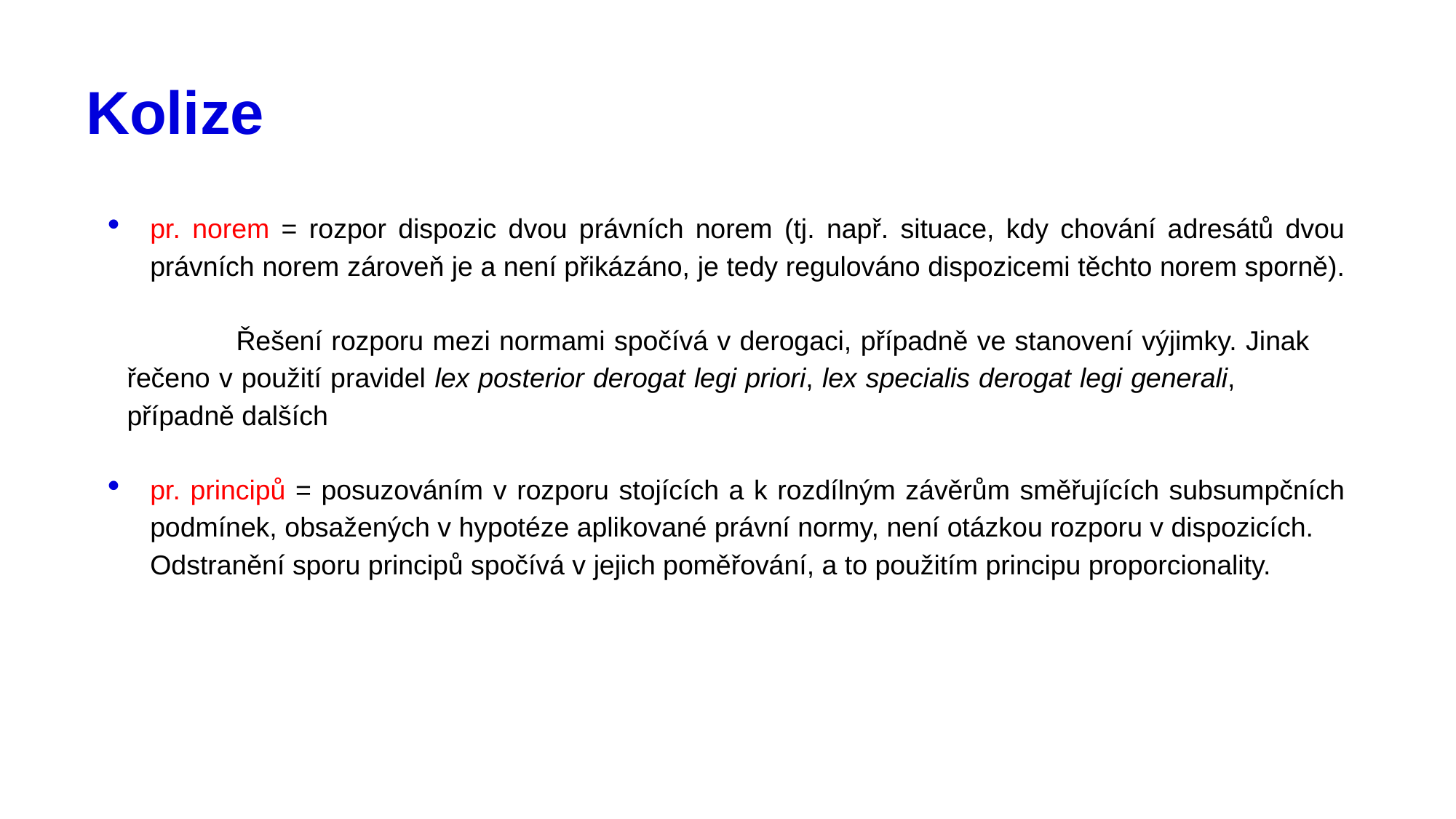

# Kolize
pr. norem = rozpor dispozic dvou právních norem (tj. např. situace, kdy chování adresátů dvou právních norem zároveň je a není přikázáno, je tedy regulováno dispozicemi těchto norem sporně).

	Řešení rozporu mezi normami spočívá v derogaci, případně ve stanovení výjimky. Jinak 	řečeno v použití pravidel lex posterior derogat legi priori, lex specialis derogat legi generali, 	případně dalších

pr. principů = posuzováním v rozporu stojících a k rozdílným závěrům směřujících subsumpčních podmínek, obsažených v hypotéze aplikované právní normy, není otázkou rozporu v dispozicích.
   Odstranění sporu principů spočívá v jejich poměřování, a to použitím principu proporcionality.